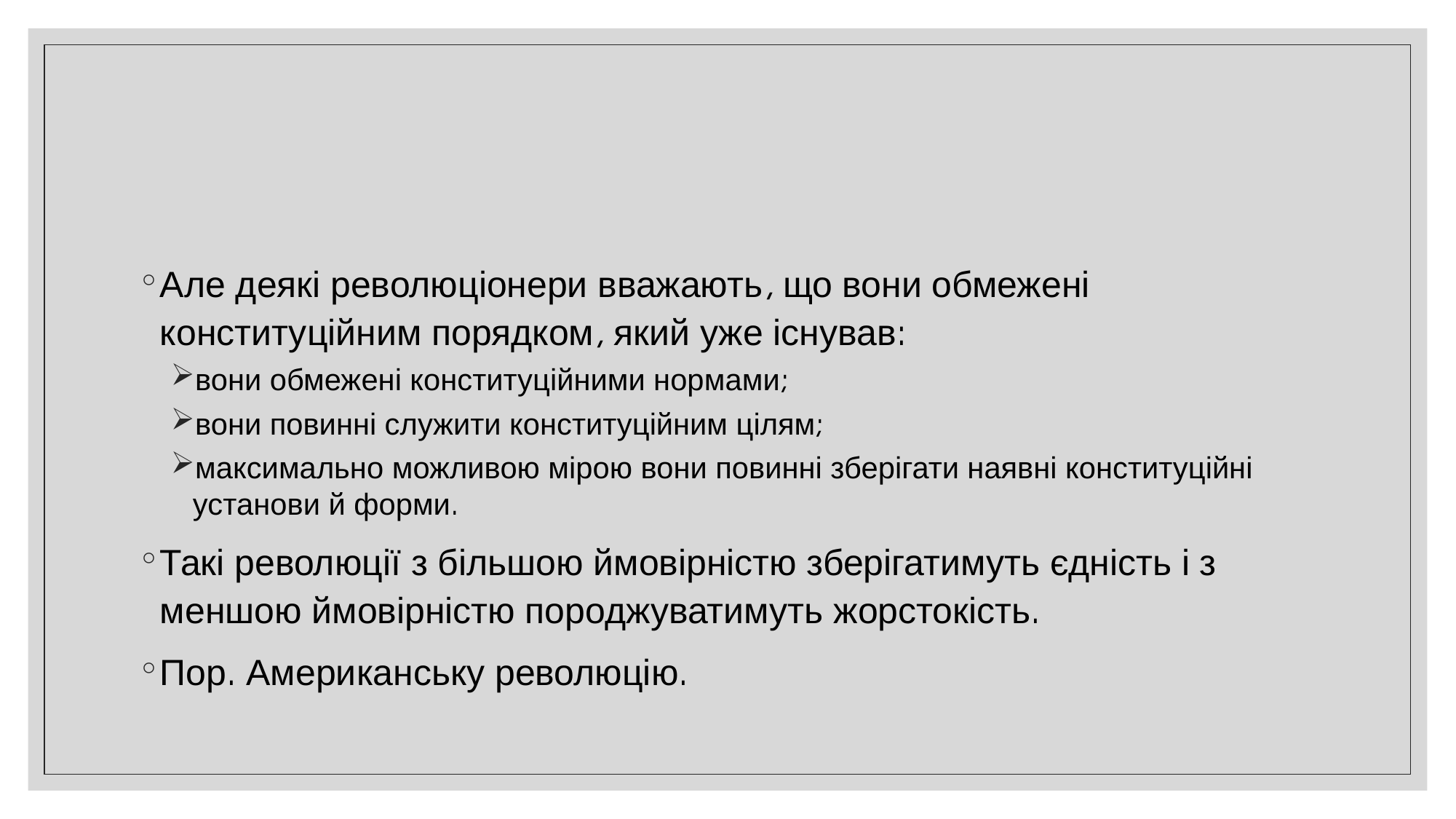

#
Але деякі революціонери вважають, що вони обмежені конституційним порядком, який уже існував:
вони обмежені конституційними нормами;
вони повинні служити конституційним цілям;
максимально можливою мірою вони повинні зберігати наявні конституційні установи й форми.
Такі революції з більшою ймовірністю зберігатимуть єдність і з меншою ймовірністю породжуватимуть жорстокість.
Пор. Американську революцію.